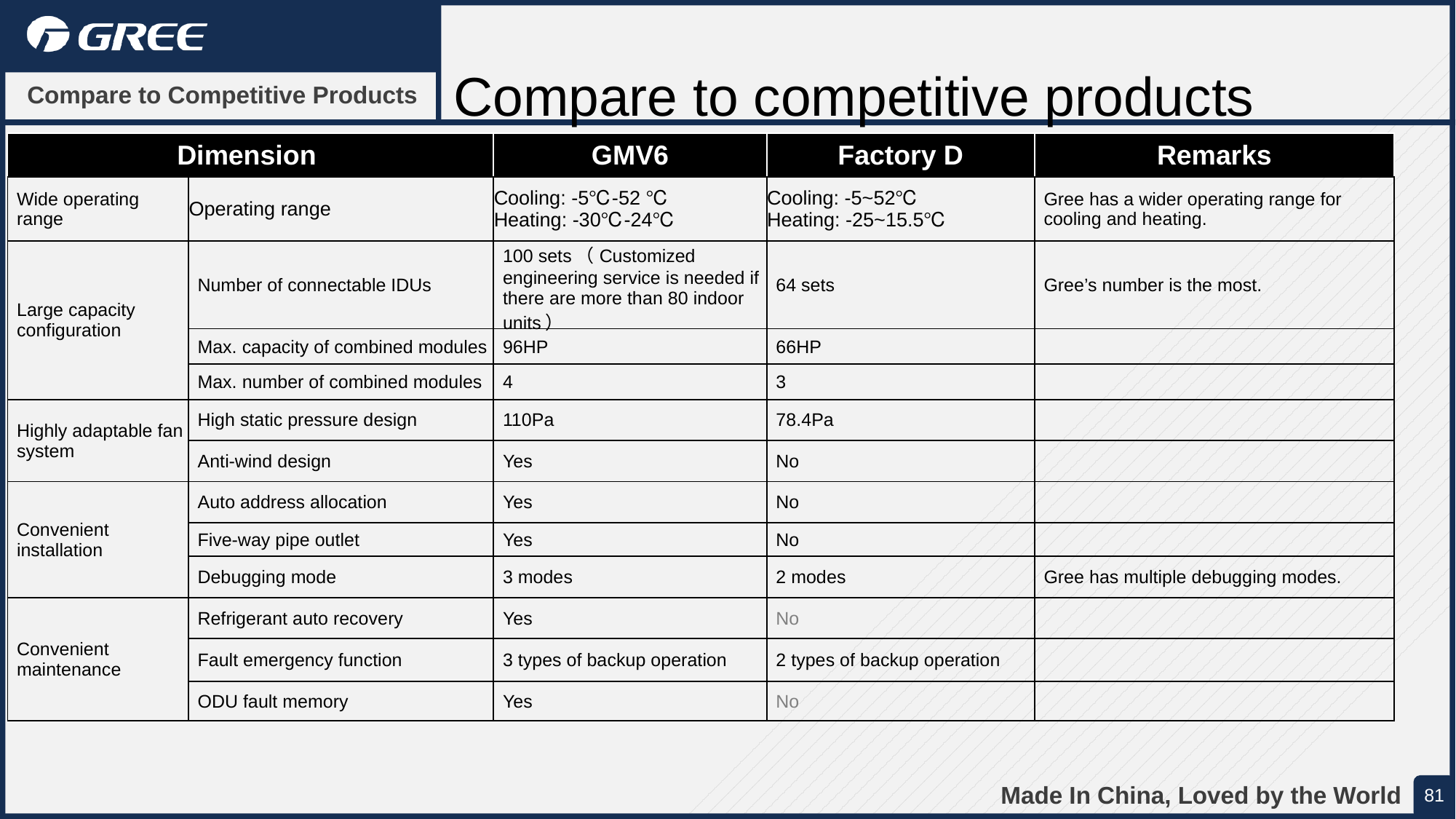

Compare to competitive products
Compare to Competitive Products
| Dimension |  | GMV6 | Factory D | Remarks |
| --- | --- | --- | --- | --- |
| Wide operating range | Operating range | Cooling: -5℃-52 ℃ Heating: -30℃-24℃ | Cooling: -5~52℃ Heating: -25~15.5℃ | Gree has a wider operating range for cooling and heating. |
| Large capacity configuration | Number of connectable IDUs | 100 sets（Customized engineering service is needed if there are more than 80 indoor units） | 64 sets | Gree’s number is the most. |
|  | Max. capacity of combined modules | 96HP | 66HP |  |
|  | Max. number of combined modules | 4 | 3 |  |
| Highly adaptable fan system | High static pressure design | 110Pa | 78.4Pa |  |
|  | Anti-wind design | Yes | No |  |
| Convenient installation | Auto address allocation | Yes | No |  |
|  | Five-way pipe outlet | Yes | No |  |
|  | Debugging mode | 3 modes | 2 modes | Gree has multiple debugging modes. |
| Convenient maintenance | Refrigerant auto recovery | Yes | No |  |
|  | Fault emergency function | 3 types of backup operation | 2 types of backup operation |  |
|  | ODU fault memory | Yes | No |  |